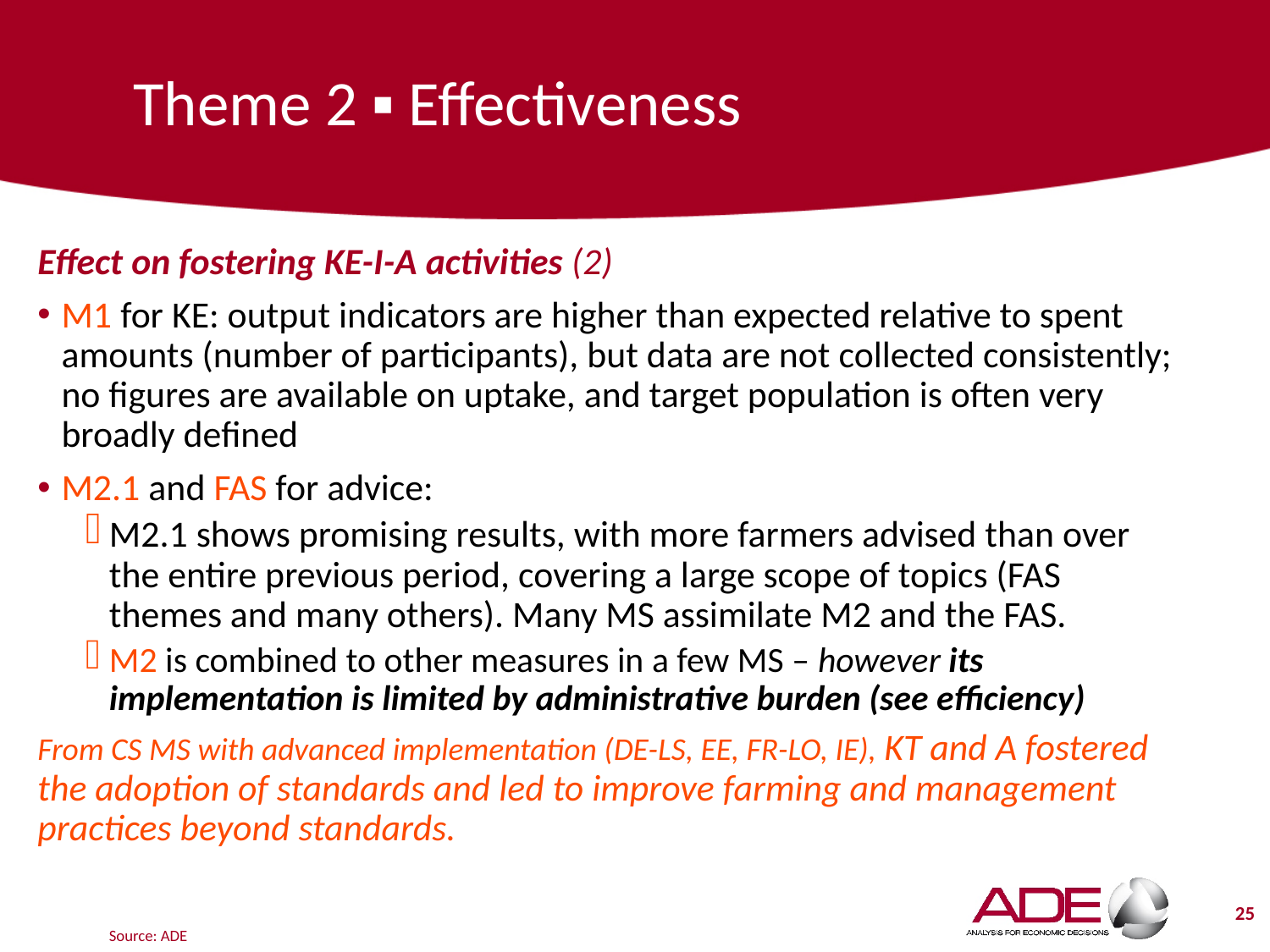

# Theme 2 ▪ Effectiveness
Effect on fostering KE-I-A activities (2)
M1 for KE: output indicators are higher than expected relative to spent amounts (number of participants), but data are not collected consistently; no figures are available on uptake, and target population is often very broadly defined
M2.1 and FAS for advice:
M2.1 shows promising results, with more farmers advised than over the entire previous period, covering a large scope of topics (FAS themes and many others). Many MS assimilate M2 and the FAS.
M2 is combined to other measures in a few MS – however its implementation is limited by administrative burden (see efficiency)
From CS MS with advanced implementation (DE-LS, EE, FR-LO, IE), KT and A fostered the adoption of standards and led to improve farming and management practices beyond standards.
25